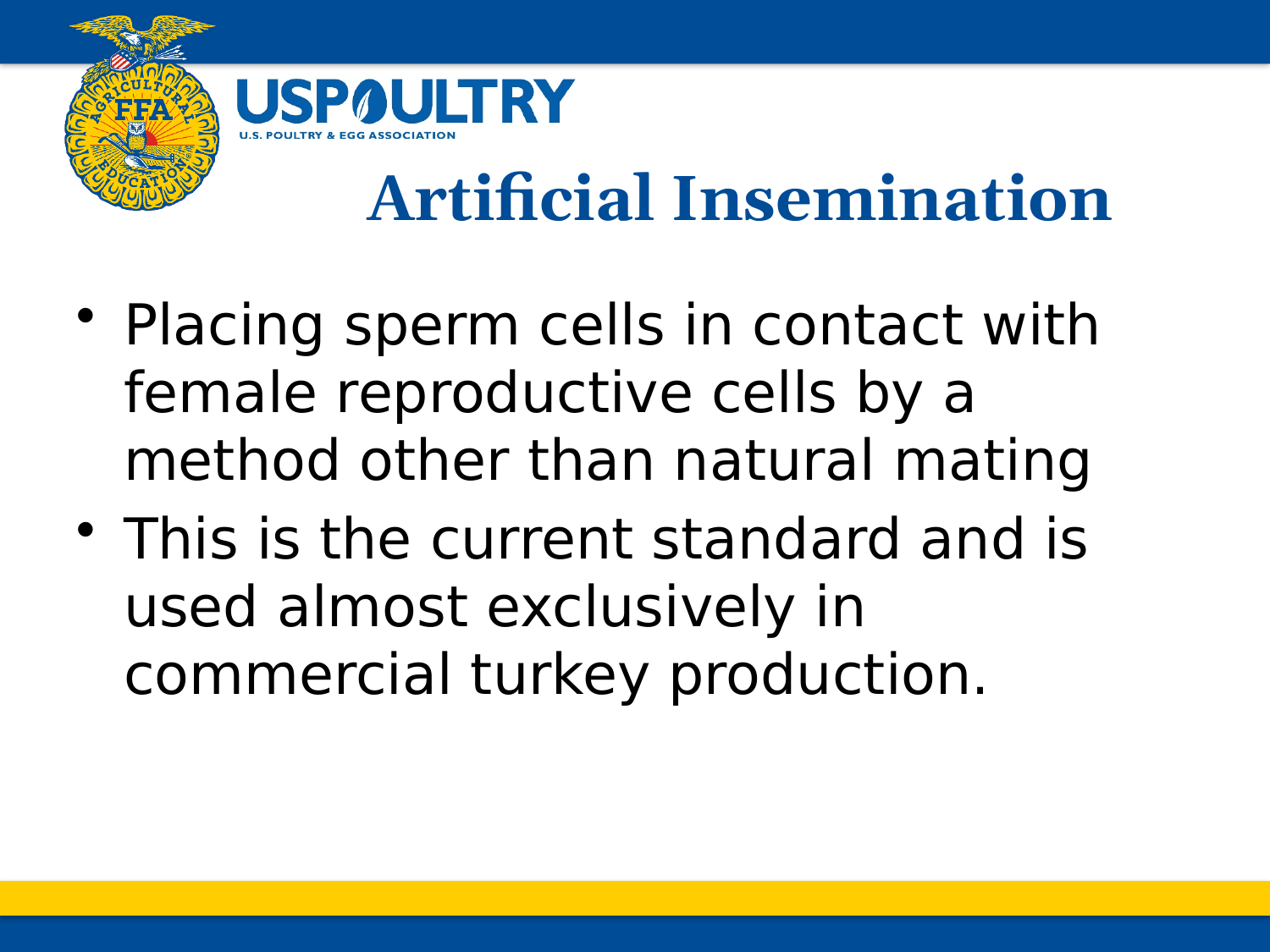

# Artificial Insemination
Placing sperm cells in contact with female reproductive cells by a method other than natural mating
This is the current standard and is used almost exclusively in commercial turkey production.